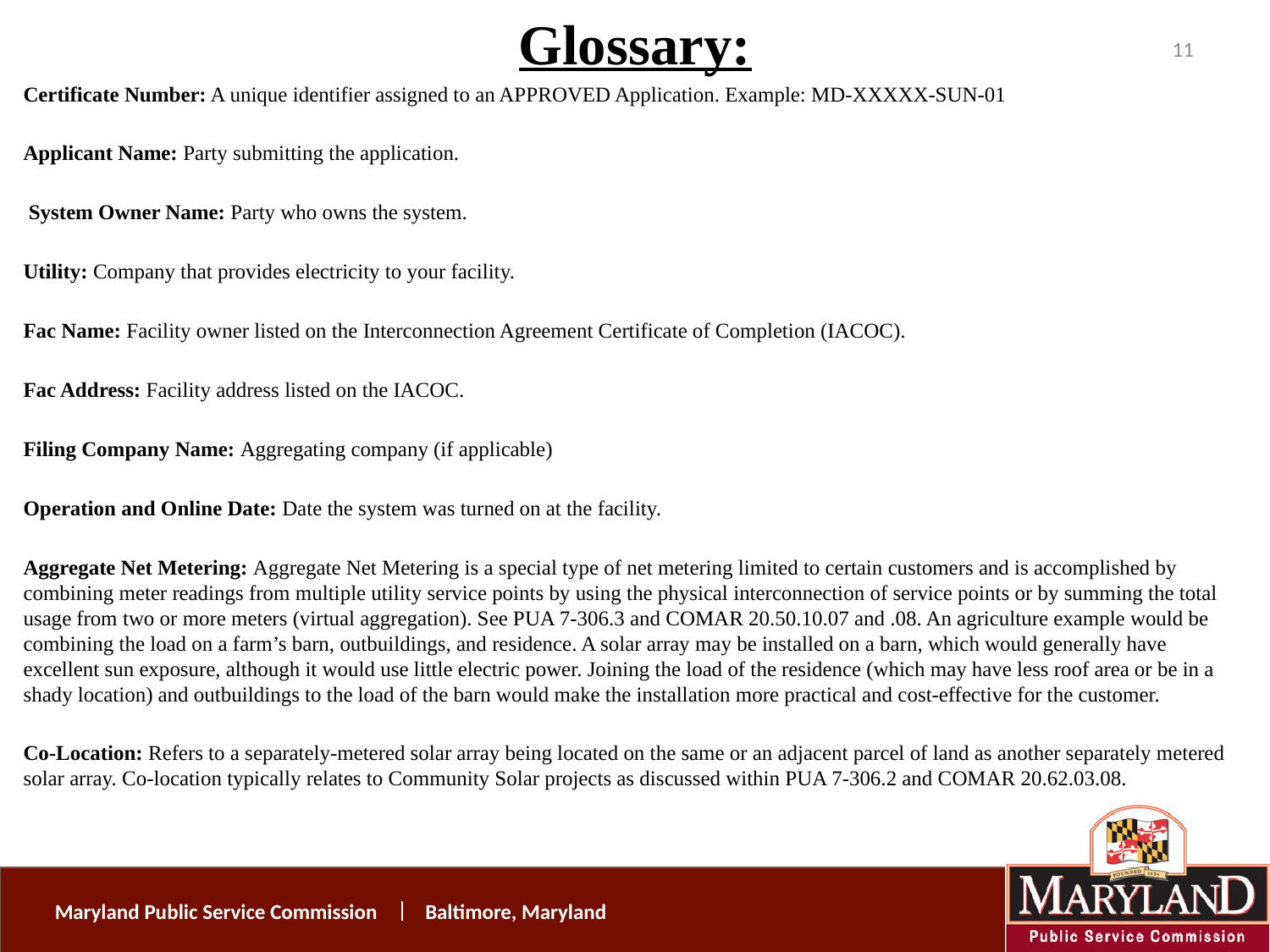

# Glossary:
11
Certificate Number: A unique identifier assigned to an APPROVED Application. Example: MD-XXXXX-SUN-01

Applicant Name: Party submitting the application.

 System Owner Name: Party who owns the system.

Utility: Company that provides electricity to your facility.

Fac Name: Facility owner listed on the Interconnection Agreement Certificate of Completion (IACOC).

Fac Address: Facility address listed on the IACOC.

Filing Company Name: Aggregating company (if applicable)

Operation and Online Date: Date the system was turned on at the facility.

Aggregate Net Metering: Aggregate Net Metering is a special type of net metering limited to certain customers and is accomplished by combining meter readings from multiple utility service points by using the physical interconnection of service points or by summing the total usage from two or more meters (virtual aggregation). See PUA 7-306.3 and COMAR 20.50.10.07 and .08. An agriculture example would be combining the load on a farm’s barn, outbuildings, and residence. A solar array may be installed on a barn, which would generally have excellent sun exposure, although it would use little electric power. Joining the load of the residence (which may have less roof area or be in a shady location) and outbuildings to the load of the barn would make the installation more practical and cost-effective for the customer.

Co-Location: Refers to a separately-metered solar array being located on the same or an adjacent parcel of land as another separately metered solar array. Co-location typically relates to Community Solar projects as discussed within PUA 7-306.2 and COMAR 20.62.03.08.